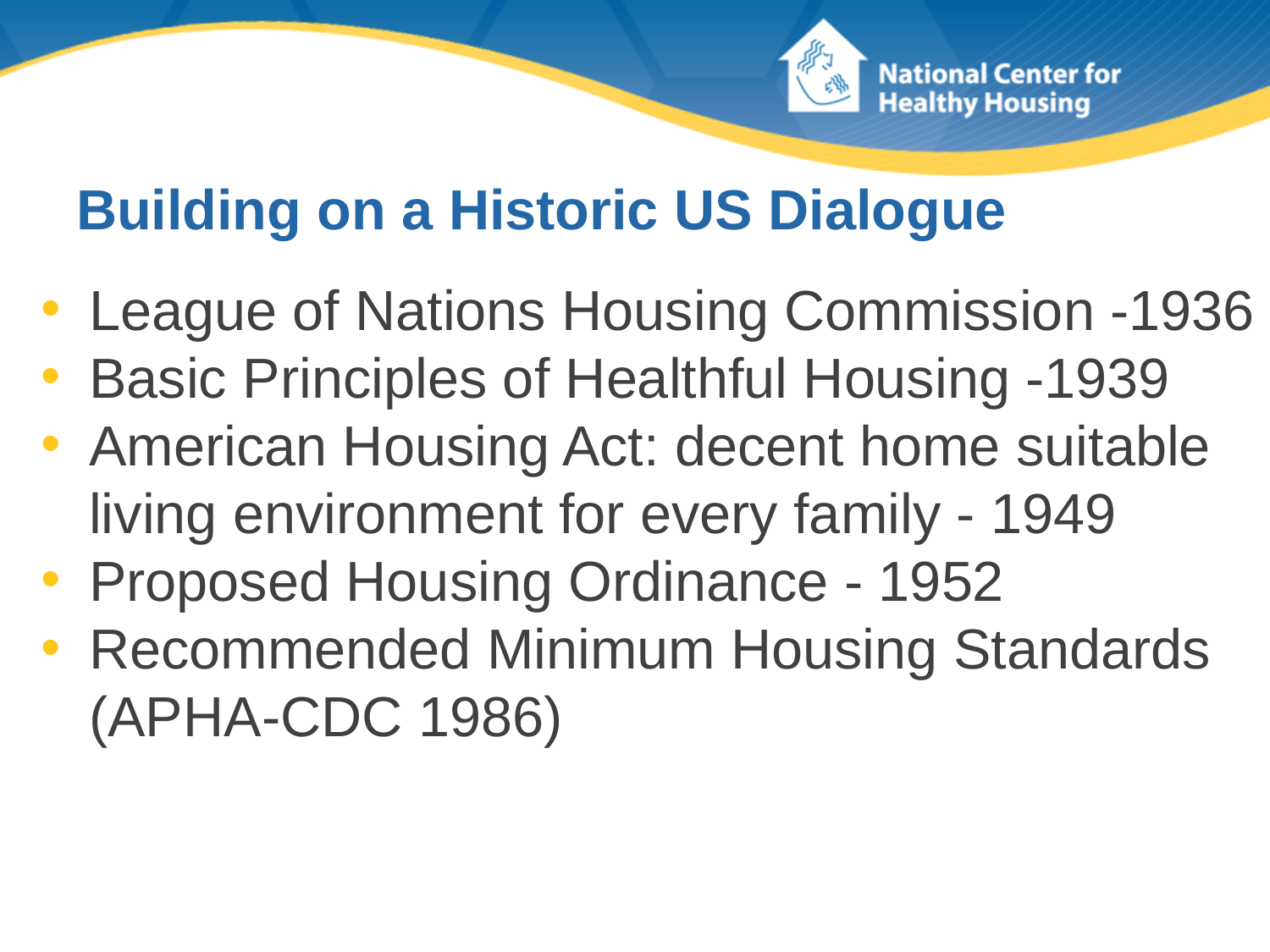

# Building on a Historic US Dialogue
League of Nations Housing Commission -1936
Basic Principles of Healthful Housing -1939
American Housing Act: decent home suitable living environment for every family - 1949
Proposed Housing Ordinance - 1952
Recommended Minimum Housing Standards (APHA-CDC 1986)